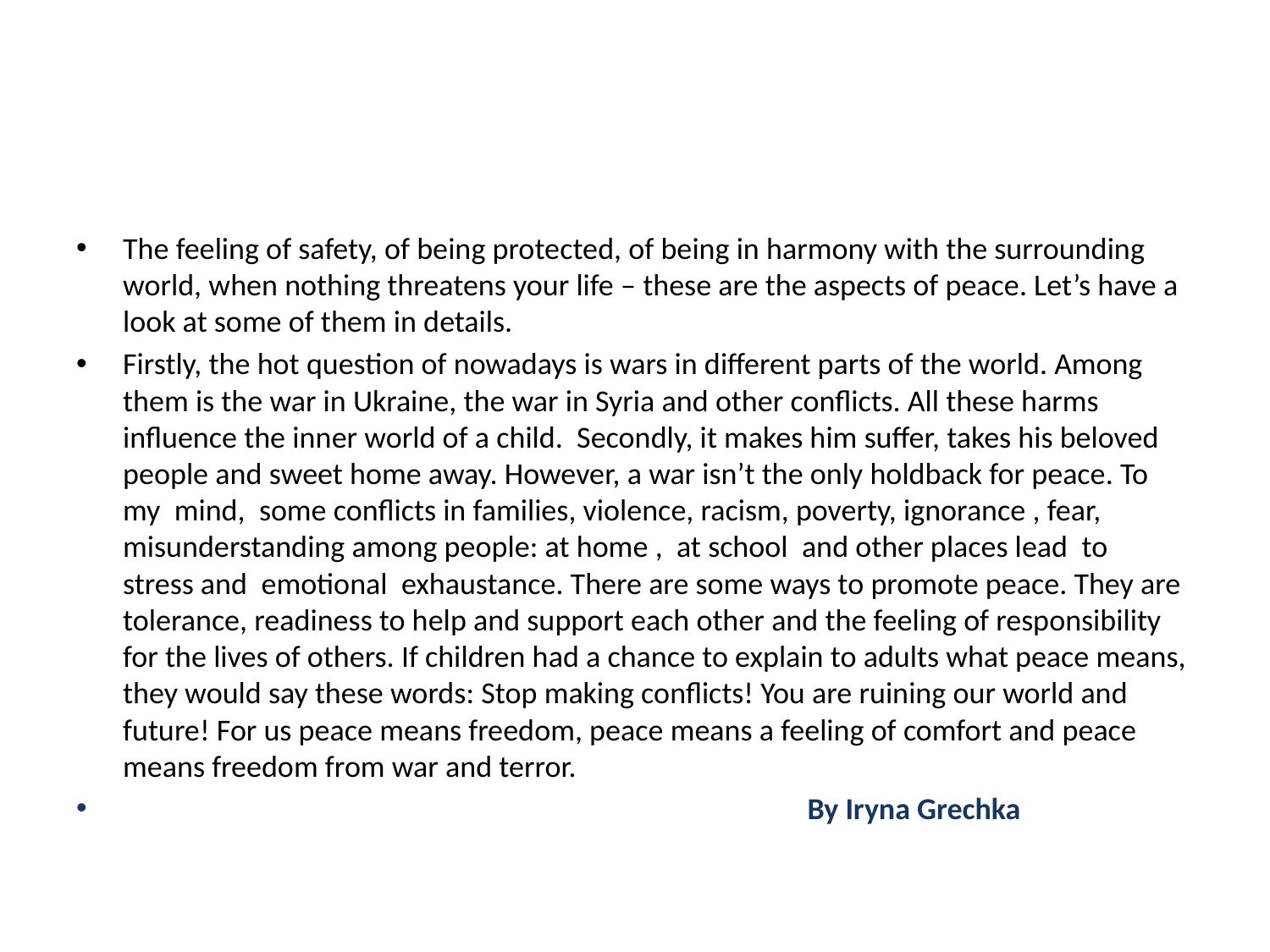

#
The feeling of safety, of being protected, of being in harmony with the surrounding world, when nothing threatens your life – these are the aspects of peace. Let’s have a look at some of them in details.
Firstly, the hot question of nowadays is wars in different parts of the world. Among them is the war in Ukraine, the war in Syria and other conflicts. All these harms influence the inner world of a child.  Secondly, it makes him suffer, takes his beloved people and sweet home away. However, a war isn’t the only holdback for peace. To my  mind,  some conflicts in families, violence, racism, poverty, ignorance , fear, misunderstanding among people: at home ,  at school  and other places lead  to  stress and  emotional  exhaustance. There are some ways to promote peace. They are tolerance, readiness to help and support each other and the feeling of responsibility for the lives of others. If children had a chance to explain to adults what peace means, they would say these words: Stop making conflicts! You are ruining our world and future! For us peace means freedom, peace means a feeling of comfort and peace means freedom from war and terror.
                                                                                                  By Iryna Grechka